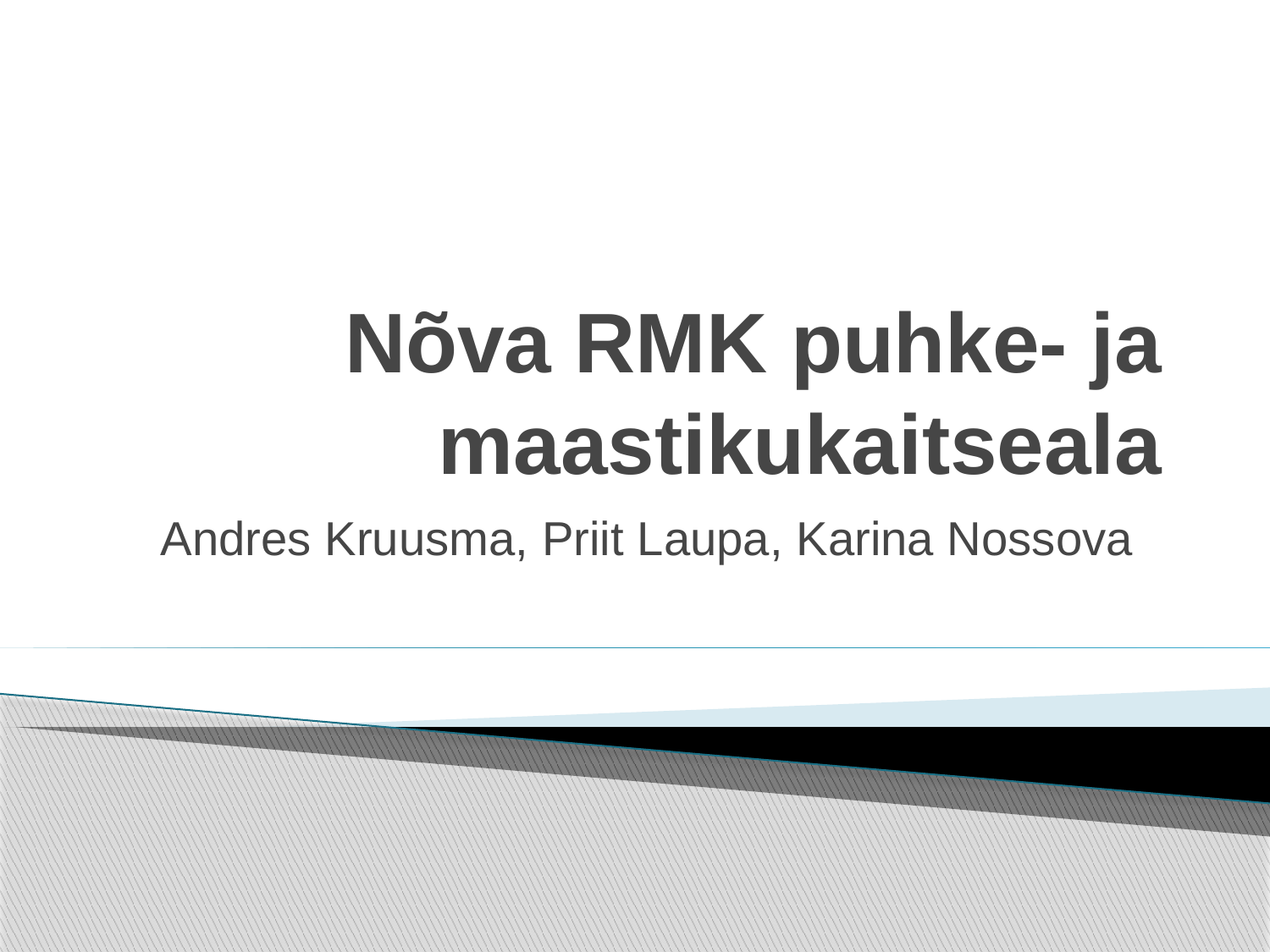

# Nõva RMK puhke- ja maastikukaitseala
Andres Kruusma, Priit Laupa, Karina Nossova